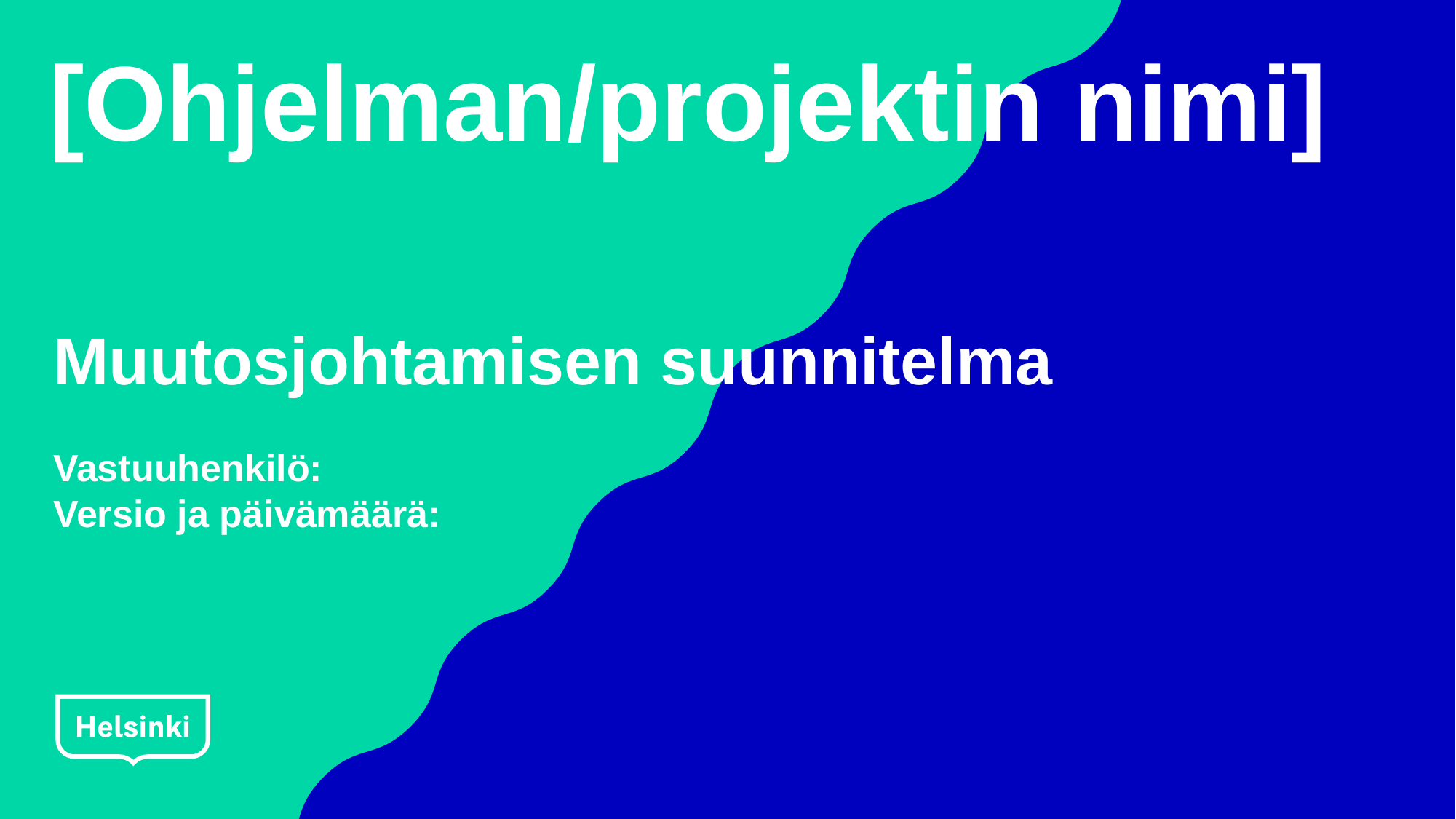

# [Ohjelman/projektin nimi]
Muutosjohtamisen suunnitelma

Vastuuhenkilö:
Versio ja päivämäärä: